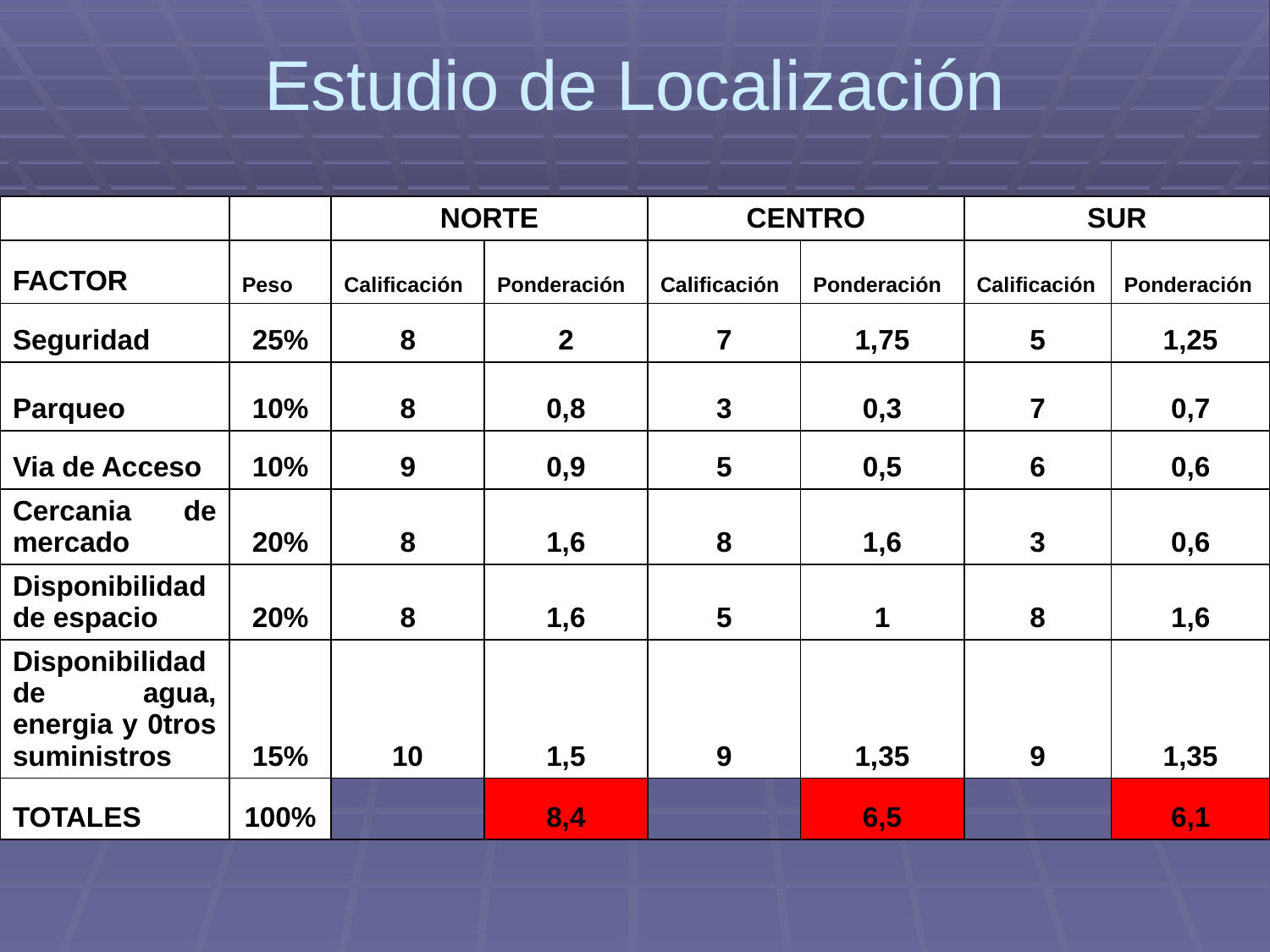

Estudio de Localización
|  |  | NORTE |  | CENTRO |  | SUR |  |
| --- | --- | --- | --- | --- | --- | --- | --- |
| FACTOR | Peso | Calificación | Ponderación | Calificación | Ponderación | Calificación | Ponderación |
| Seguridad | 25% | 8 | 2 | 7 | 1,75 | 5 | 1,25 |
| Parqueo | 10% | 8 | 0,8 | 3 | 0,3 | 7 | 0,7 |
| Via de Acceso | 10% | 9 | 0,9 | 5 | 0,5 | 6 | 0,6 |
| Cercania de mercado | 20% | 8 | 1,6 | 8 | 1,6 | 3 | 0,6 |
| Disponibilidad de espacio | 20% | 8 | 1,6 | 5 | 1 | 8 | 1,6 |
| Disponibilidad de agua, energia y 0tros suministros | 15% | 10 | 1,5 | 9 | 1,35 | 9 | 1,35 |
| TOTALES | 100% |  | 8,4 |  | 6,5 |  | 6,1 |